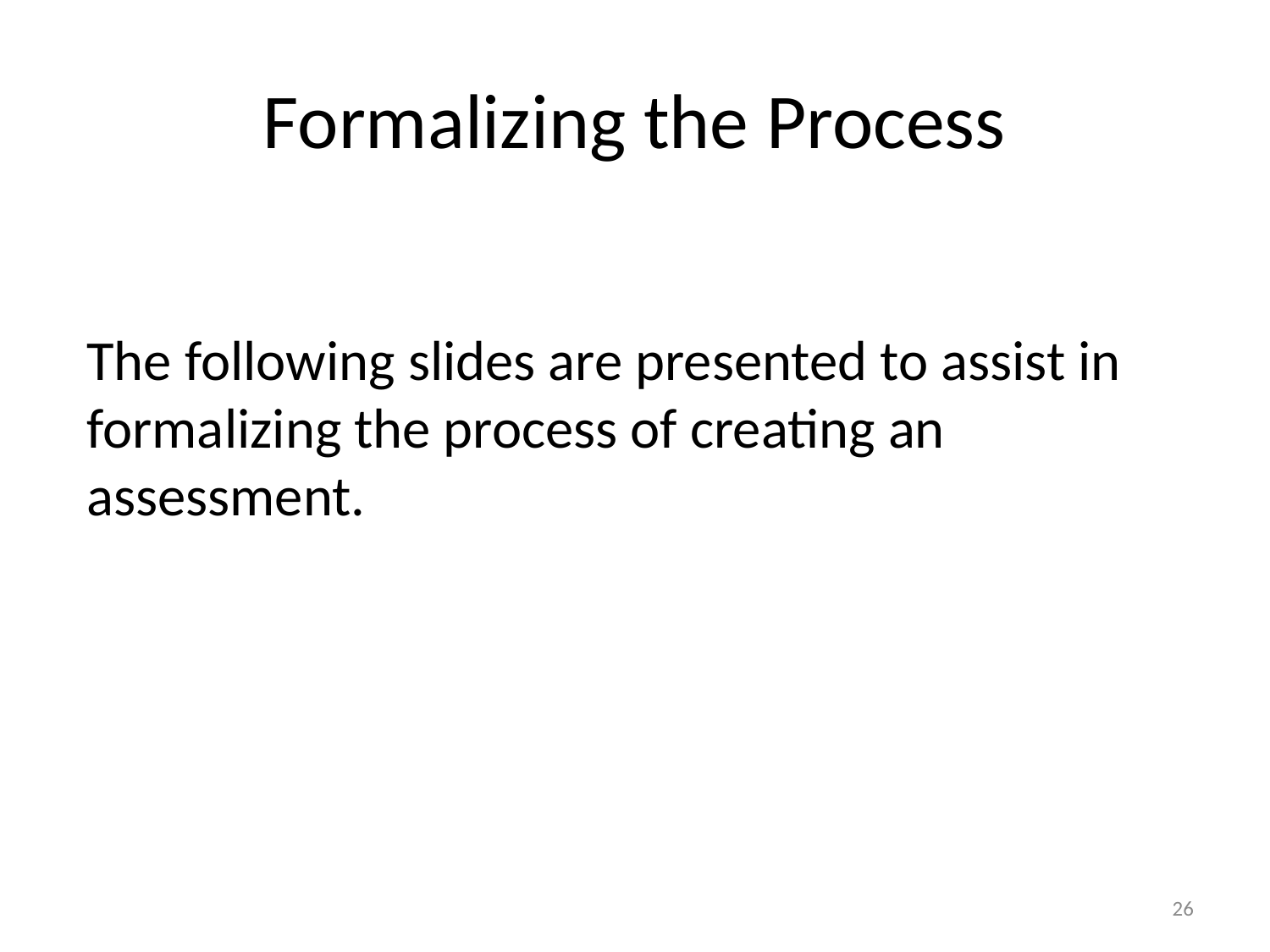

# Formalizing the Process
The following slides are presented to assist in formalizing the process of creating an assessment.
26